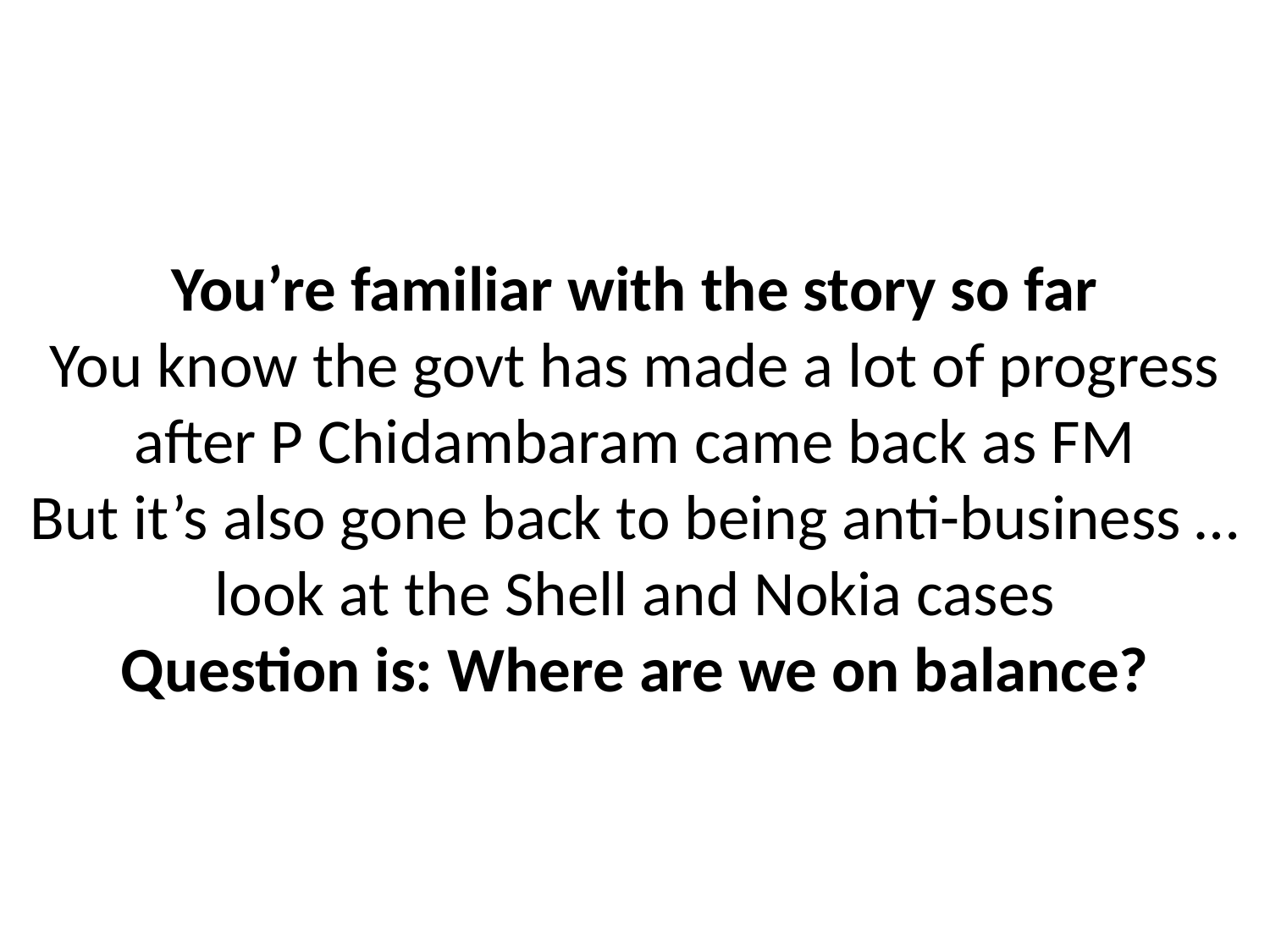

# You’re familiar with the story so far You know the govt has made a lot of progress after P Chidambaram came back as FM But it’s also gone back to being anti-business … look at the Shell and Nokia cases Question is: Where are we on balance?